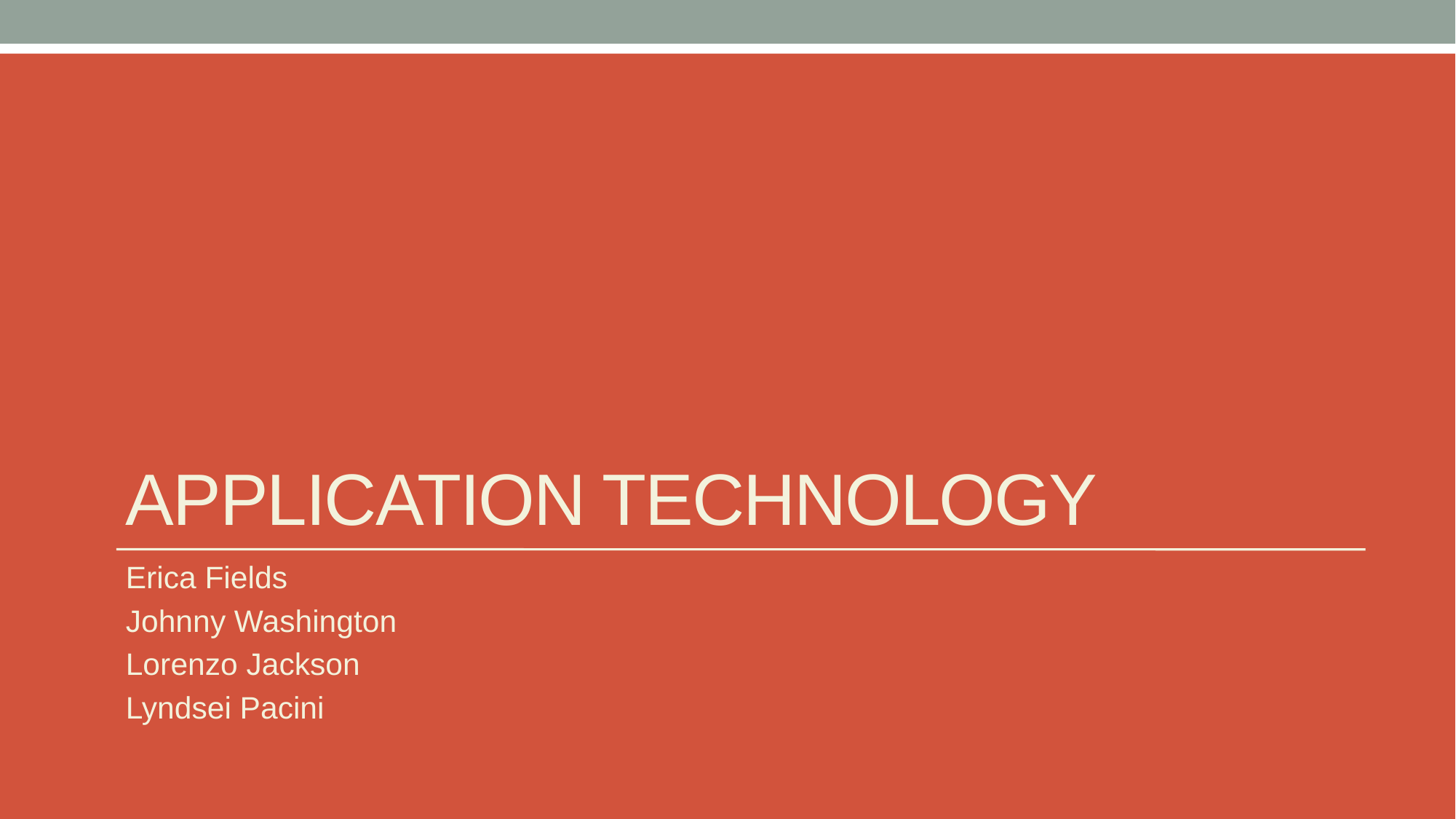

# Application Technology
Erica Fields
Johnny Washington
Lorenzo Jackson
Lyndsei Pacini